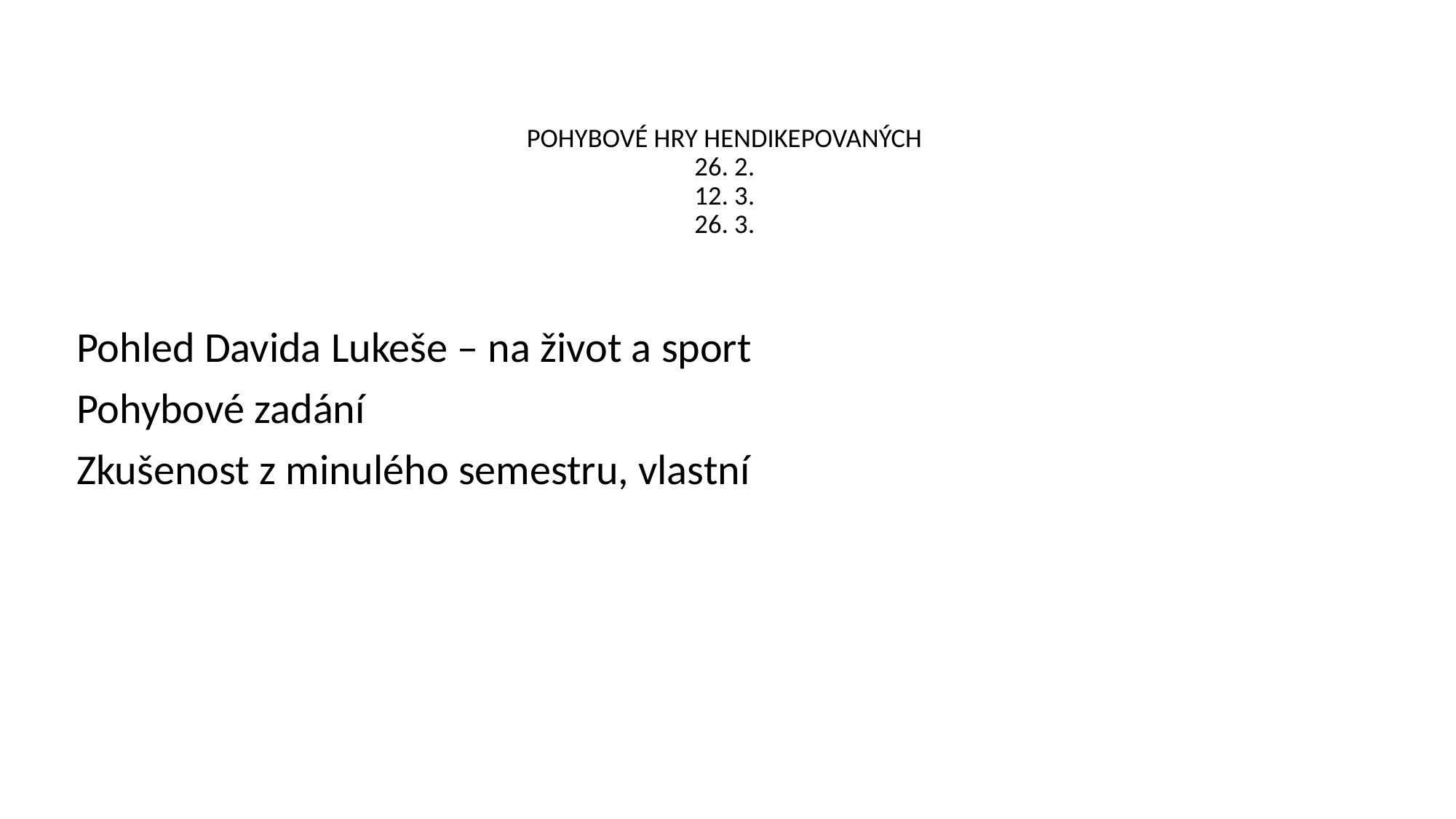

# POHYBOVÉ HRY HENDIKEPOVANÝCH 26. 2. 12. 3. 26. 3.
Pohled Davida Lukeše – na život a sport
Pohybové zadání
Zkušenost z minulého semestru, vlastní